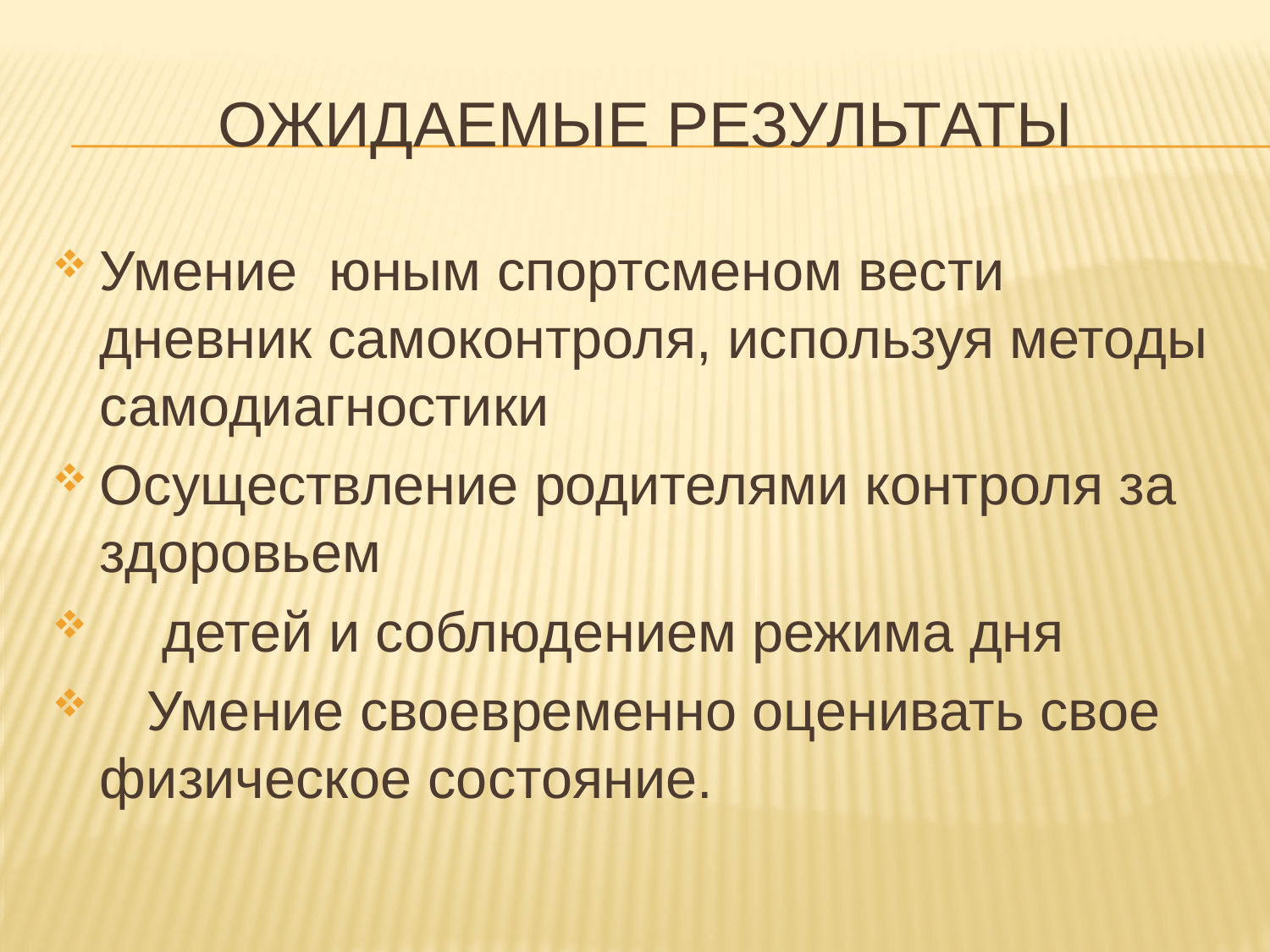

# Ожидаемые результаты
Умение  юным спортсменом вести  дневник самоконтроля, используя методы самодиагностики
Осуществление родителями контроля за здоровьем
    детей и соблюдением режима дня
   Умение своевременно оценивать свое физическое состояние.